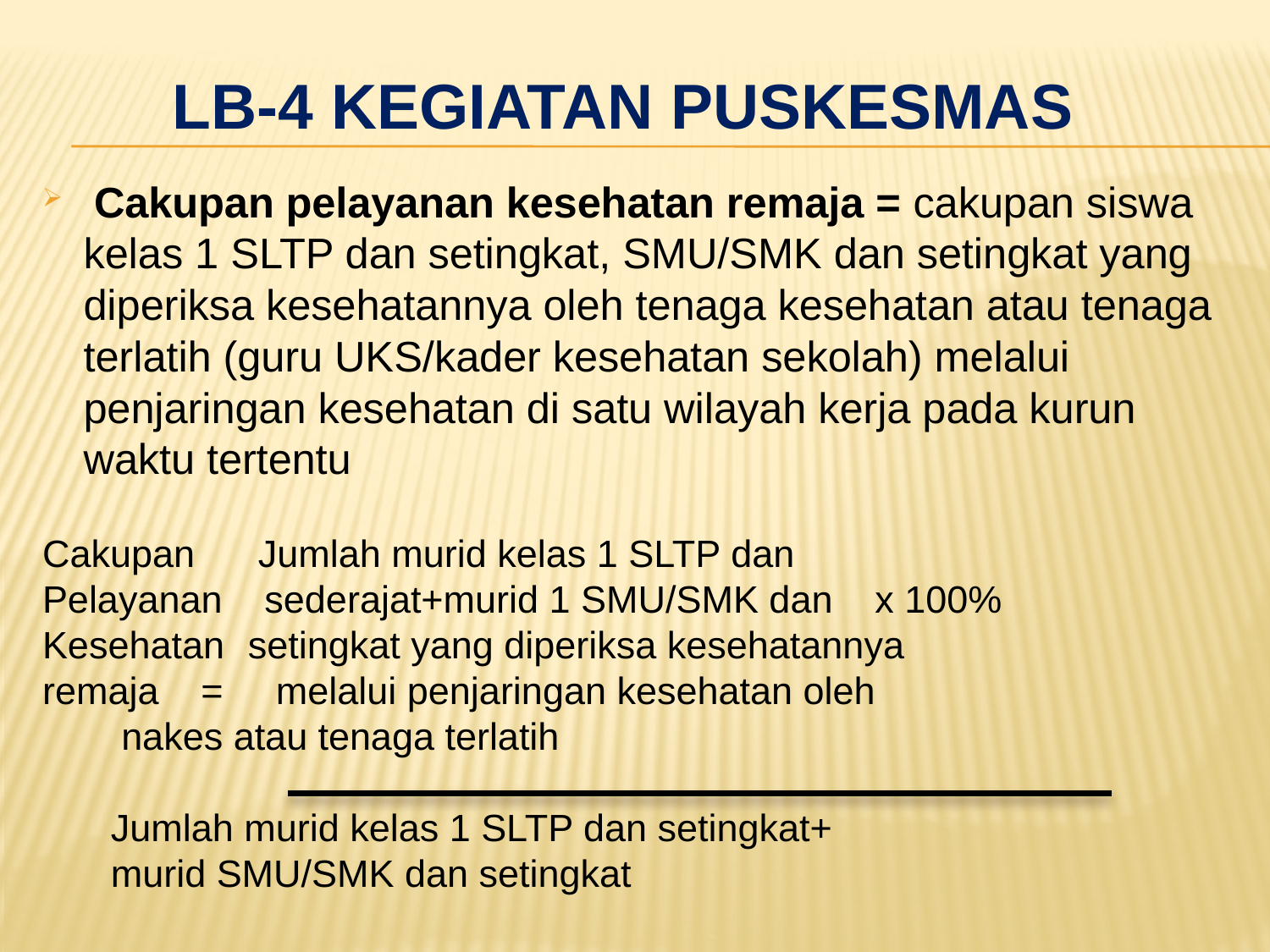

# LB-4 kegiatan puskesmas
 Cakupan pelayanan kesehatan remaja = cakupan siswa kelas 1 SLTP dan setingkat, SMU/SMK dan setingkat yang diperiksa kesehatannya oleh tenaga kesehatan atau tenaga terlatih (guru UKS/kader kesehatan sekolah) melalui penjaringan kesehatan di satu wilayah kerja pada kurun waktu tertentu

Cakupan      Jumlah murid kelas 1 SLTP dan
Pelayanan    sederajat+murid 1 SMU/SMK dan    x 100%
Kesehatan	setingkat yang diperiksa kesehatannya
remaja    =     melalui penjaringan kesehatan oleh
		 nakes atau tenaga terlatih

		Jumlah murid kelas 1 SLTP dan setingkat+
		murid SMU/SMK dan setingkat